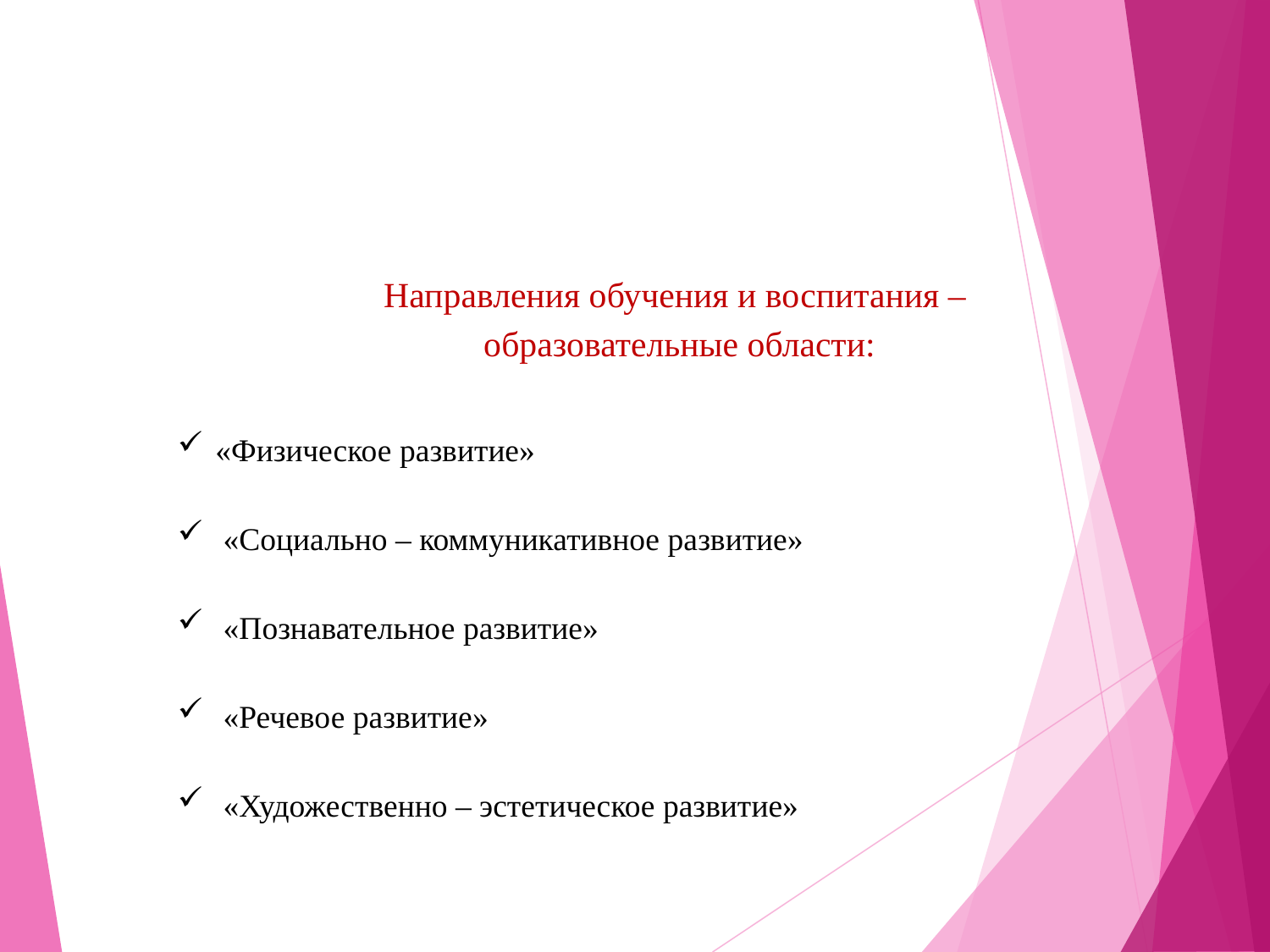

Направления обучения и воспитания –
образовательные области:

«Физическое развитие»

 «Социально – коммуникативное развитие»

 «Познавательное развитие»

 «Речевое развитие»

 «Художественно – эстетическое развитие»